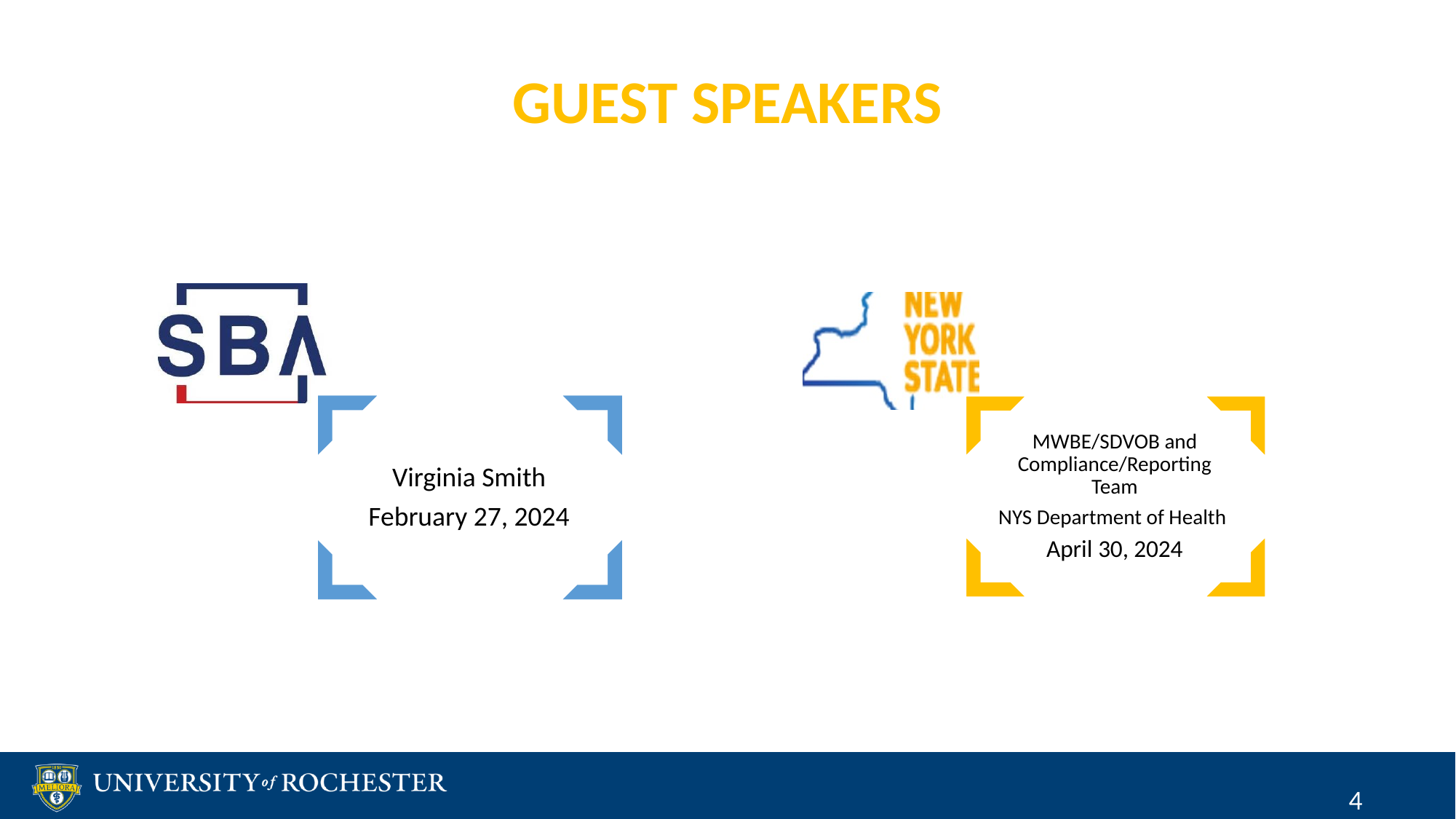

# GUEST SPEAKERS
MWBE/SDVOB and Compliance/Reporting Team
NYS Department of Health
April 30, 2024
Virginia Smith
February 27, 2024